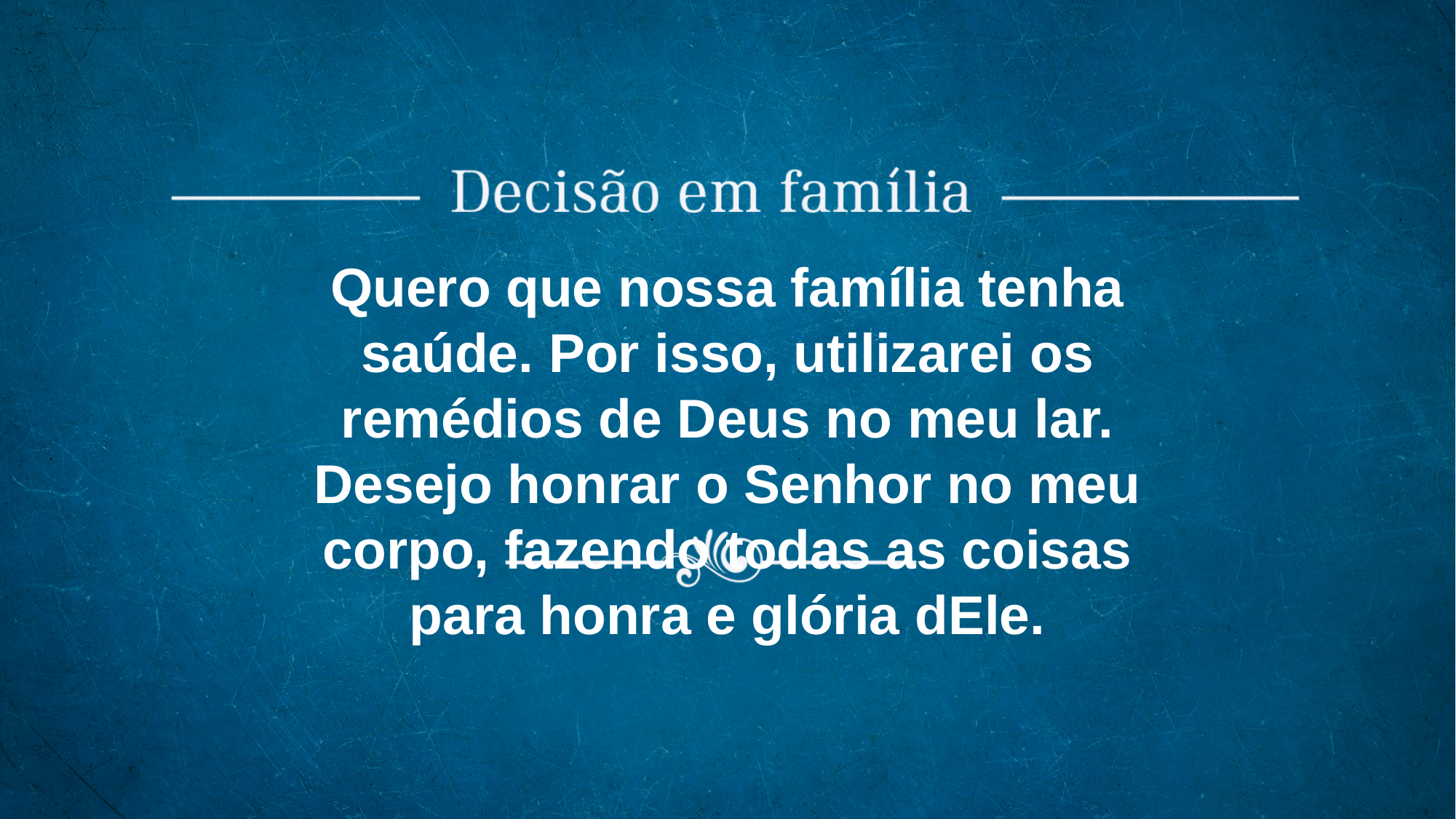

Quero que nossa família tenha saúde. Por isso, utilizarei os remédios de Deus no meu lar.
Desejo honrar o Senhor no meu corpo, fazendo todas as coisas para honra e glória dEle.